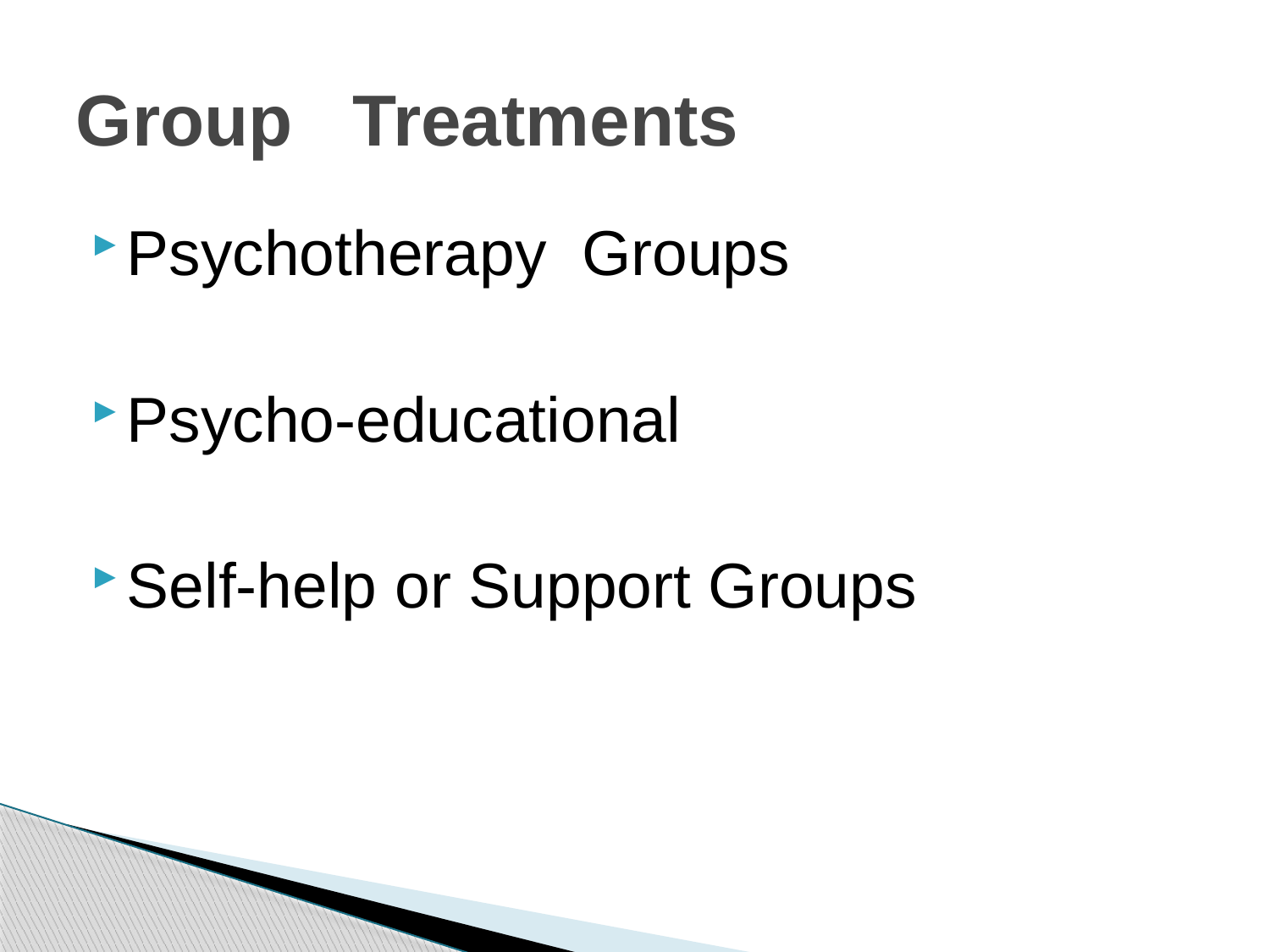

# Group   Treatments
Psychotherapy  Groups

Psycho-educational

Self-help or Support Groups